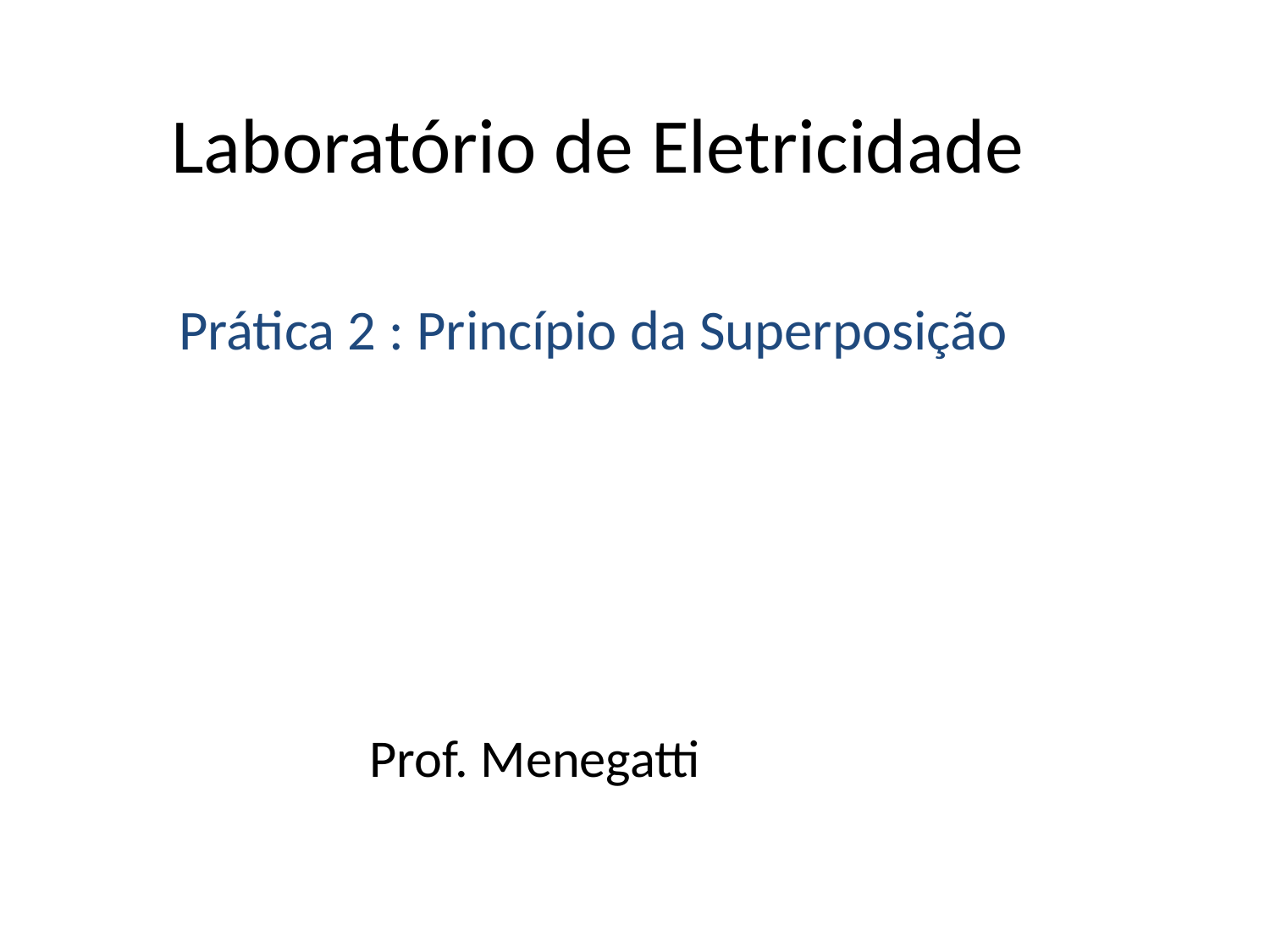

# Laboratório de Eletricidade
Prática 2 : Princípio da Superposição
Prof. Menegatti